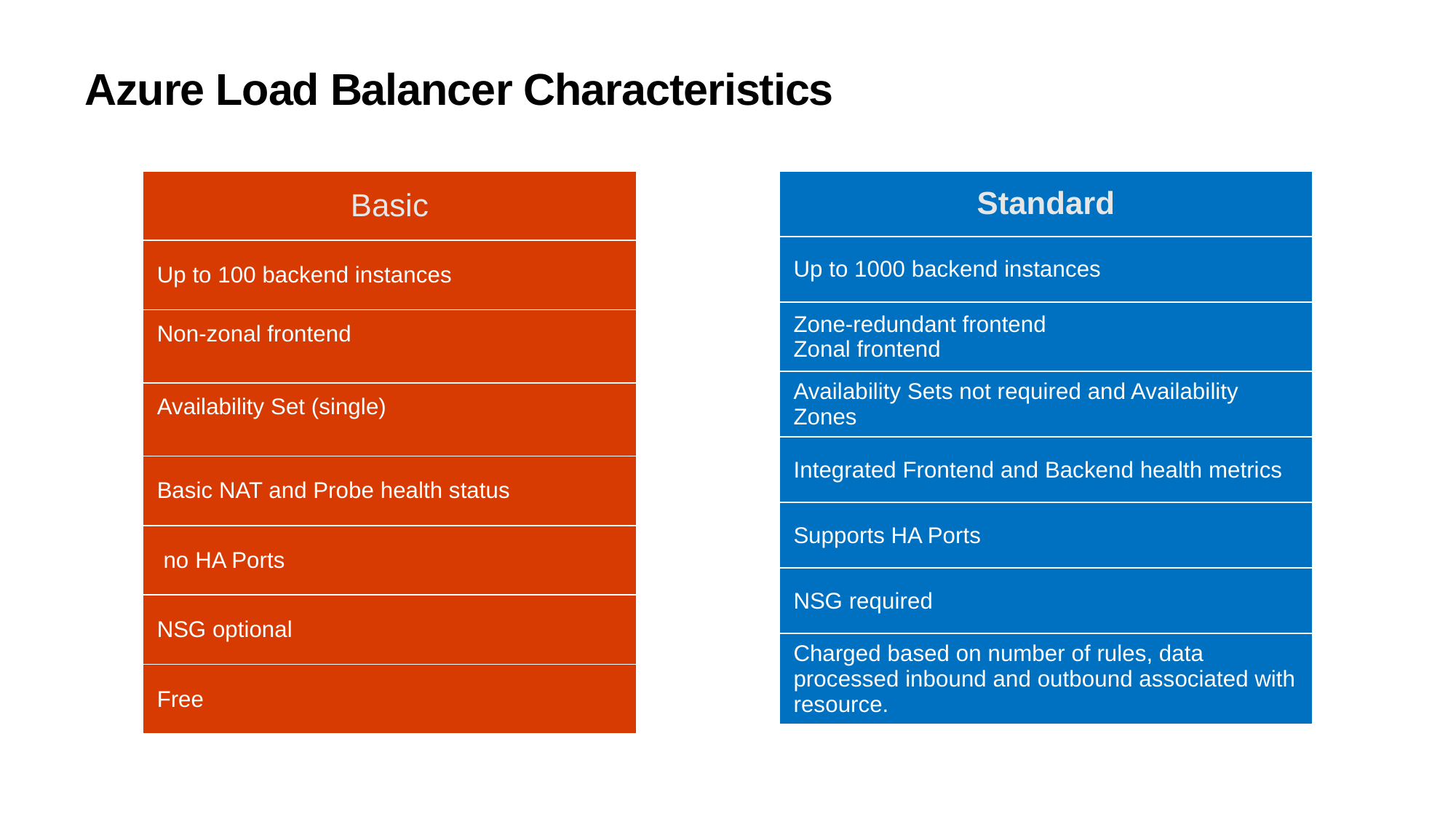

# Azure Load Balancer Characteristics
| Basic |
| --- |
| Up to 100 backend instances |
| Non-zonal frontend |
| Availability Set (single) |
| Basic NAT and Probe health status |
| no HA Ports |
| NSG optional |
| Free |
| Standard |
| --- |
| Up to 1000 backend instances |
| Zone-redundant frontend Zonal frontend |
| Availability Sets not required and Availability Zones |
| Integrated Frontend and Backend health metrics |
| Supports HA Ports |
| NSG required |
| Charged based on number of rules, data processed inbound and outbound associated with resource. |